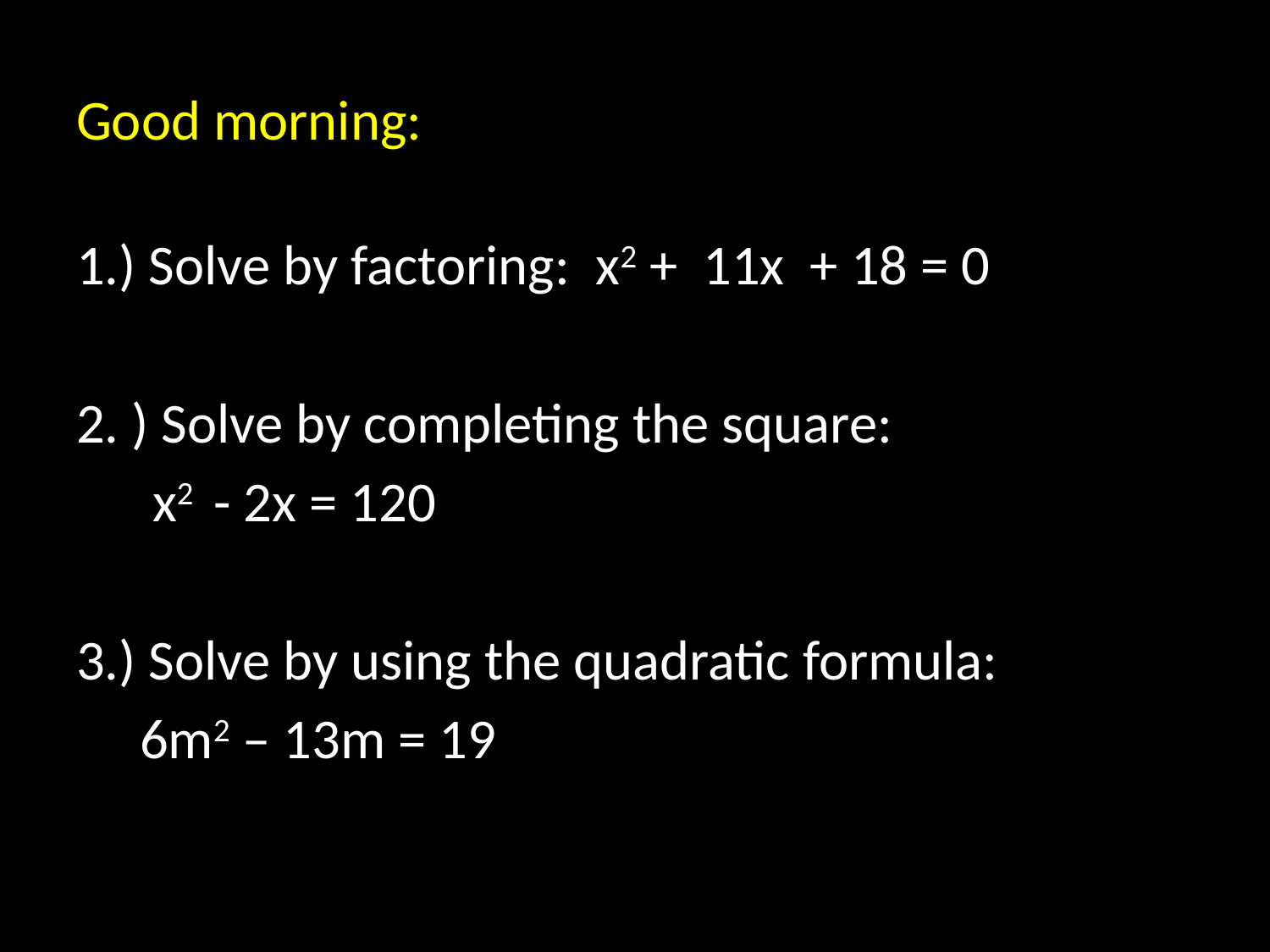

# Good morning:
1.) Solve by factoring:  x2 +  11x  + 18 = 0

2. ) Solve by completing the square:
      x2  - 2x = 120

3.) Solve by using the quadratic formula:
     6m2 – 13m = 19